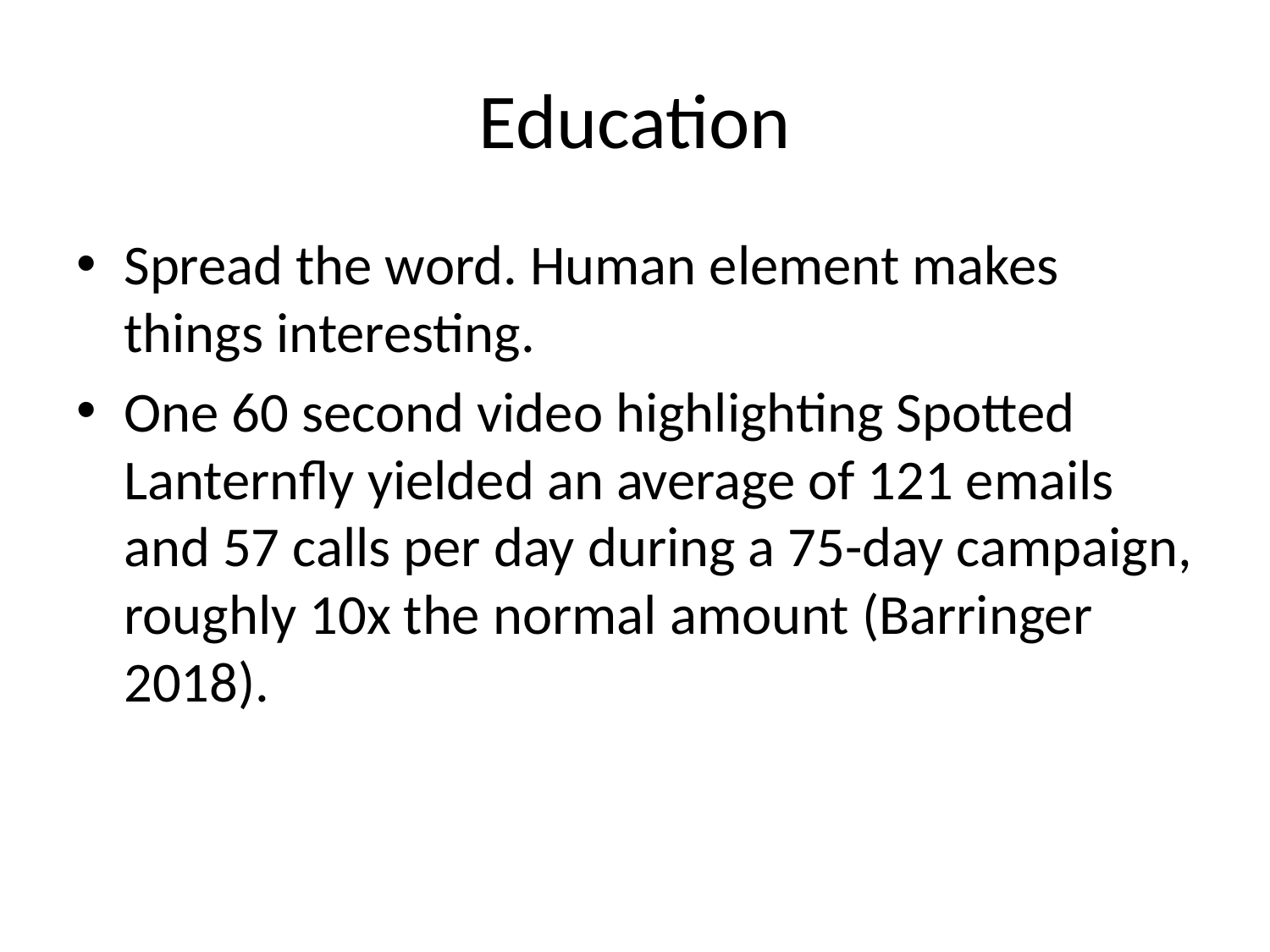

# Education
Spread the word. Human element makes things interesting.
One 60 second video highlighting Spotted Lanternfly yielded an average of 121 emails and 57 calls per day during a 75-day campaign, roughly 10x the normal amount (Barringer 2018).